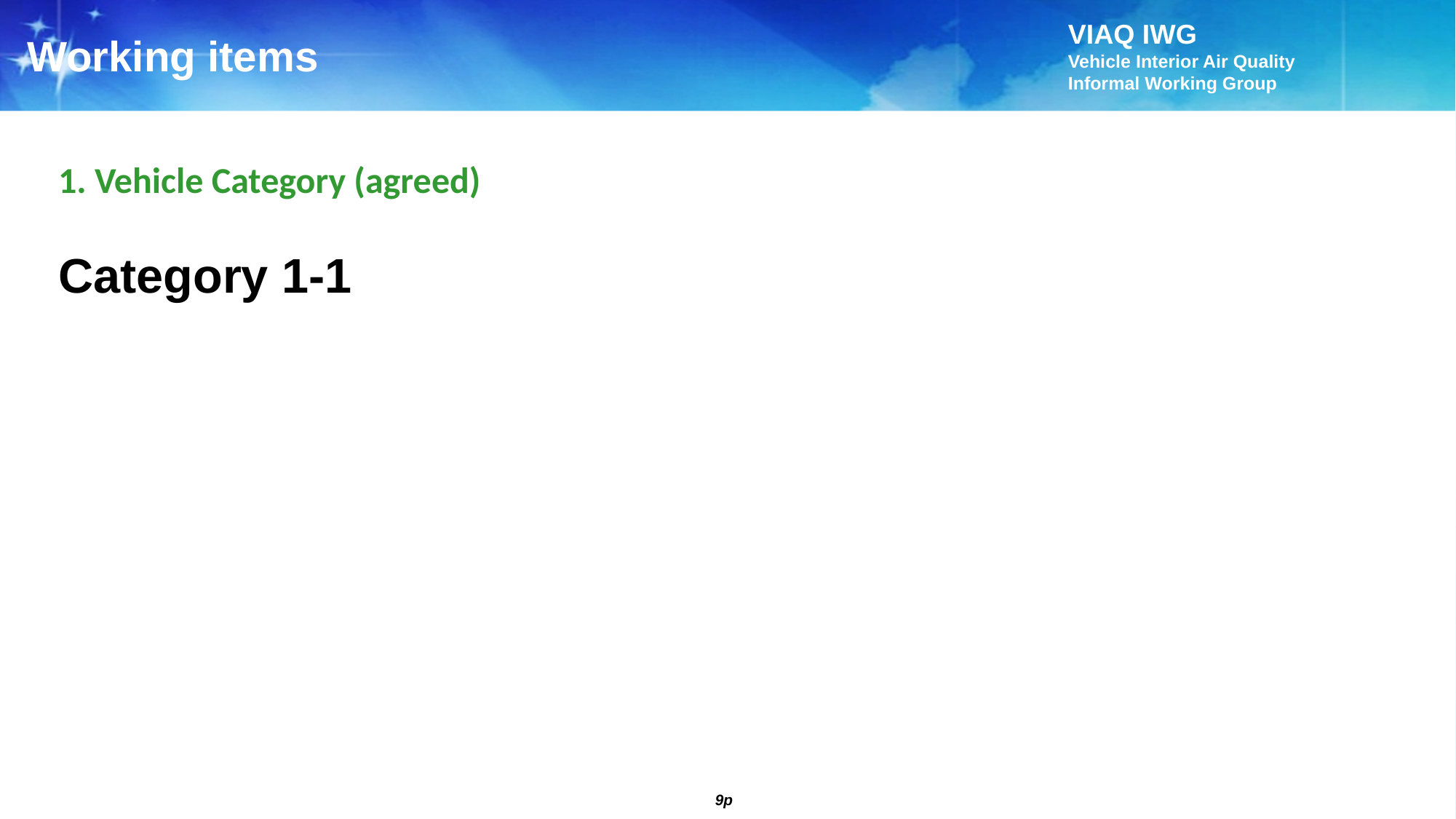

Working items
1. Vehicle Category (agreed)

Category 1-1